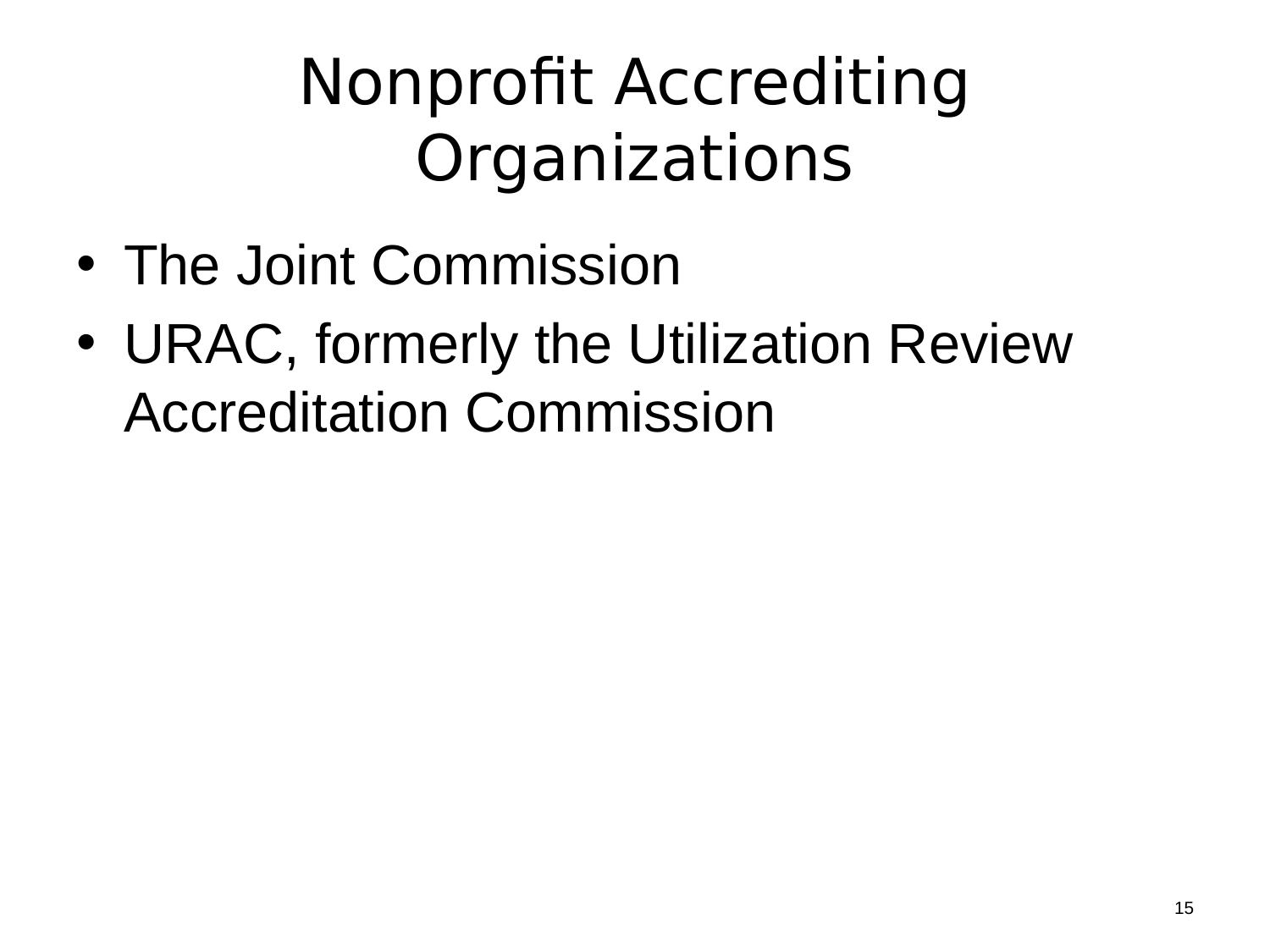

# Nonprofit Accrediting Organizations
The Joint Commission
URAC, formerly the Utilization Review Accreditation Commission

15